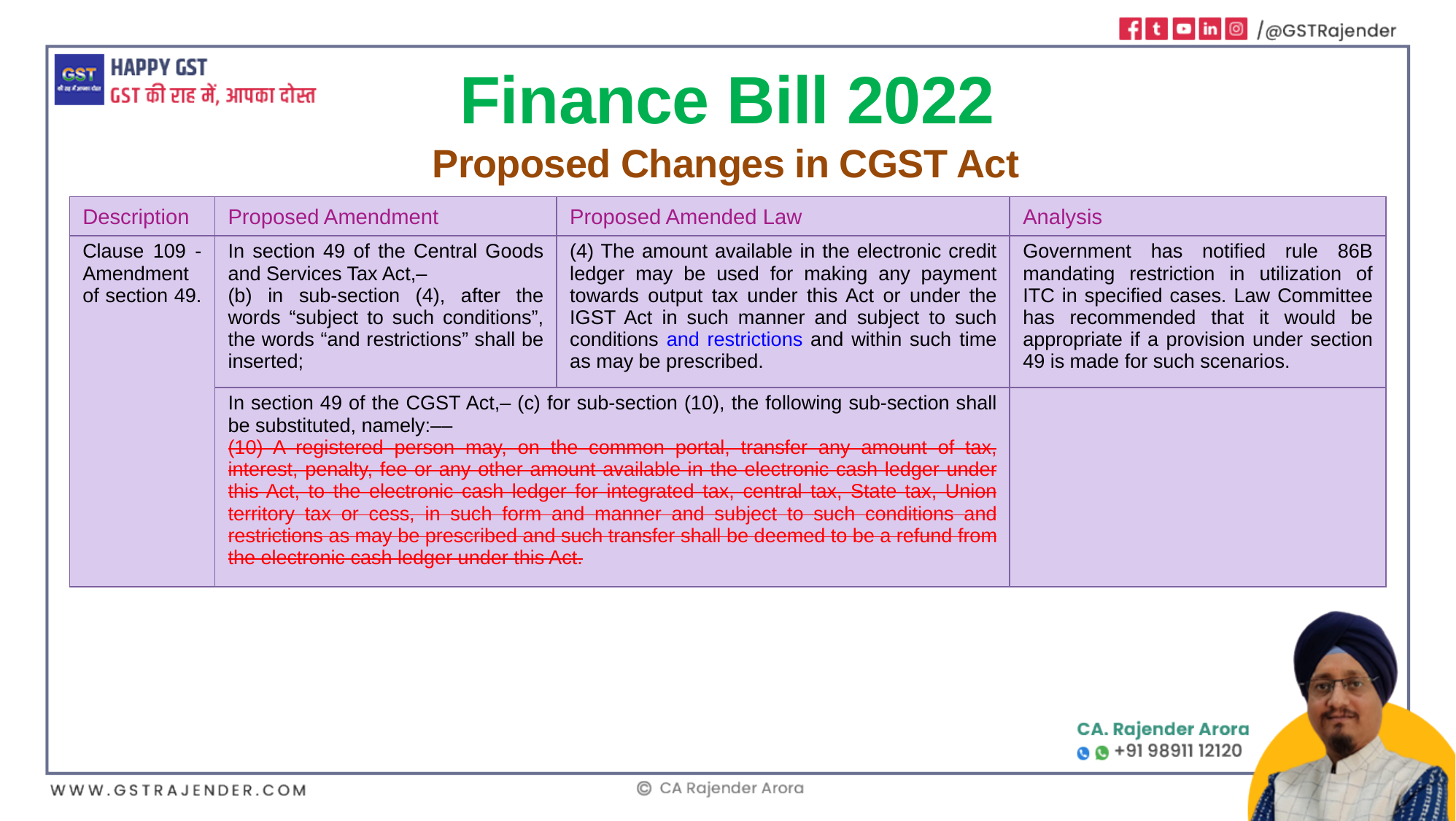

Finance Bill 2022
Proposed Changes in CGST Act

| Description | Proposed Amendment | Proposed Amended Law | Analysis |
| --- | --- | --- | --- |
| Clause 109 - Amendment of section 49. | In section 49 of the Central Goods and Services Tax Act,– (b) in sub-section (4), after the words “subject to such conditions”, the words “and restrictions” shall be inserted; | (4) The amount available in the electronic credit ledger may be used for making any payment towards output tax under this Act or under the IGST Act in such manner and subject to such conditions and restrictions and within such time as may be prescribed. | Government has notified rule 86B mandating restriction in utilization of ITC in specified cases. Law Committee has recommended that it would be appropriate if a provision under section 49 is made for such scenarios. |
|  | In section 49 of the CGST Act,– (c) for sub-section (10), the following sub-section shall be substituted, namely:–– (10) A registered person may, on the common portal, transfer any amount of tax, interest, penalty, fee or any other amount available in the electronic cash ledger under this Act, to the electronic cash ledger for integrated tax, central tax, State tax, Union territory tax or cess, in such form and manner and subject to such conditions and restrictions as may be prescribed and such transfer shall be deemed to be a refund from the electronic cash ledger under this Act. |  |  |